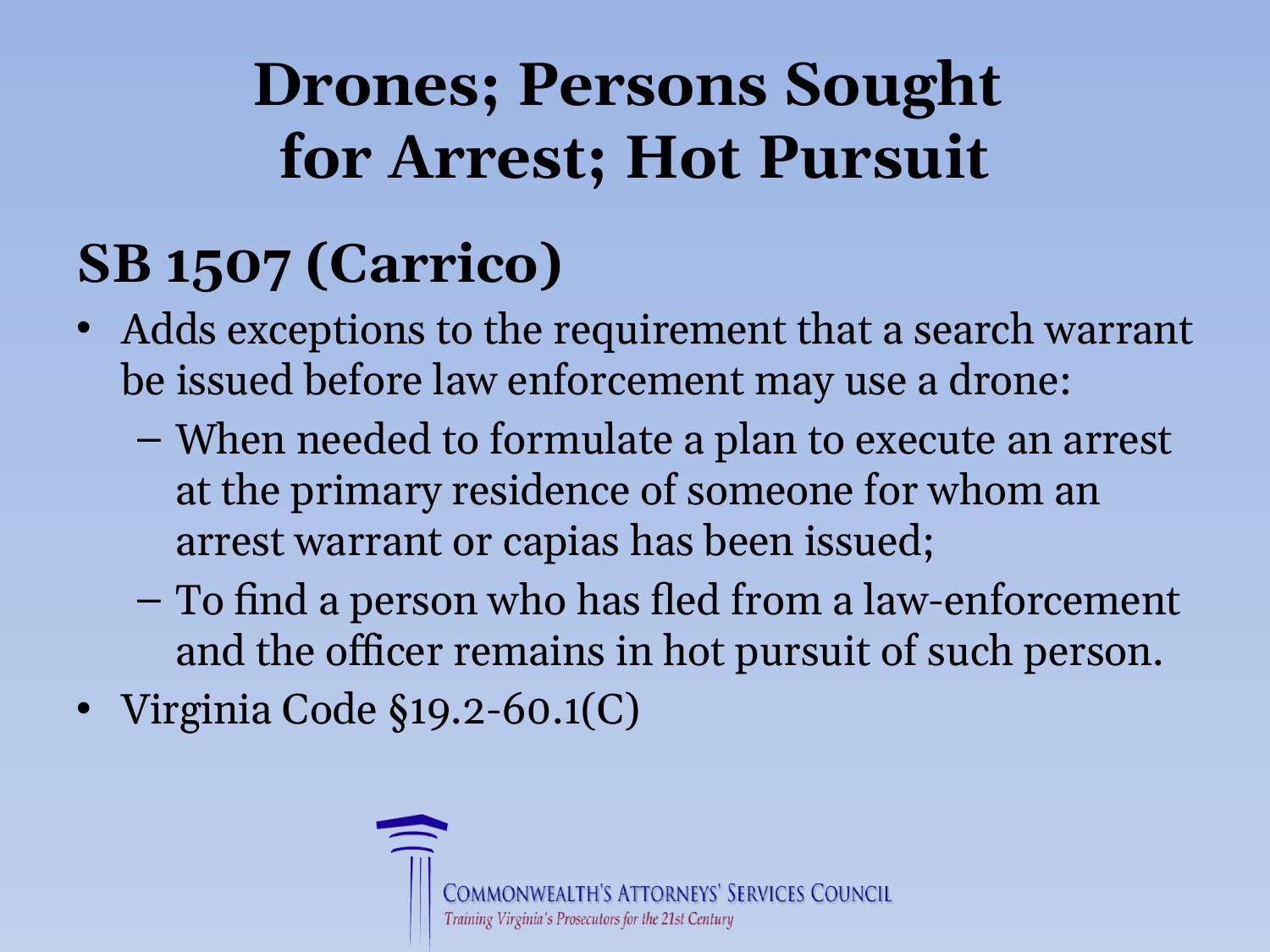

# Drones; Persons Sought for Arrest; Hot Pursuit
SB 1507 (Carrico)
Adds exceptions to the requirement that a search warrant be issued before law enforcement may use a drone:
When needed to formulate a plan to execute an arrest at the primary residence of someone for whom an arrest warrant or capias has been issued;
To find a person who has fled from a law-enforcement and the officer remains in hot pursuit of such person.
Virginia Code §19.2-60.1(C)